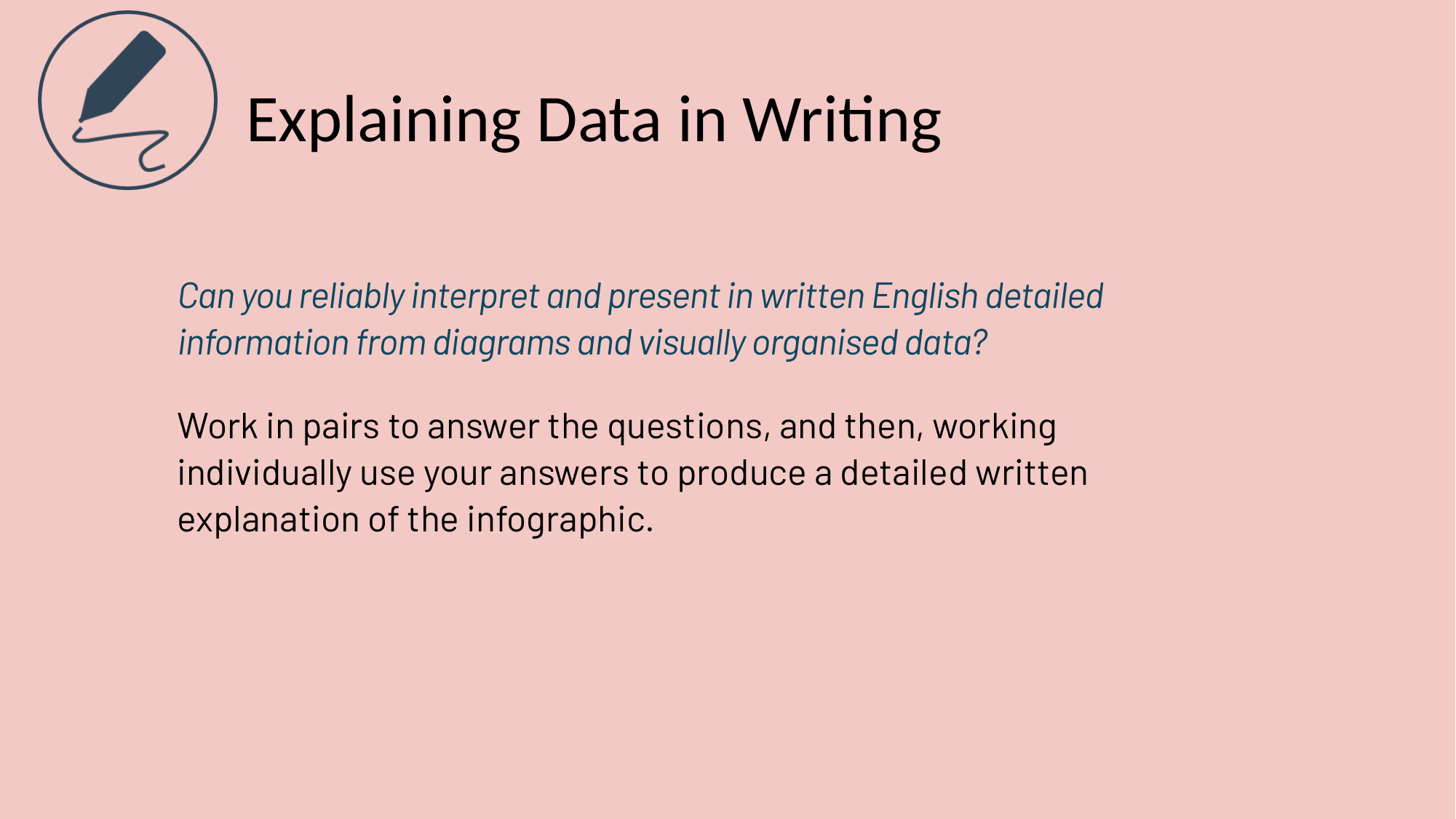

# Explaining Data in Writing

Can you reliably interpret and present in written English detailed information from diagrams and visually organised data?
Work in pairs to answer the questions, and then, working individually use your answers to produce a detailed written explanation of the infographic.